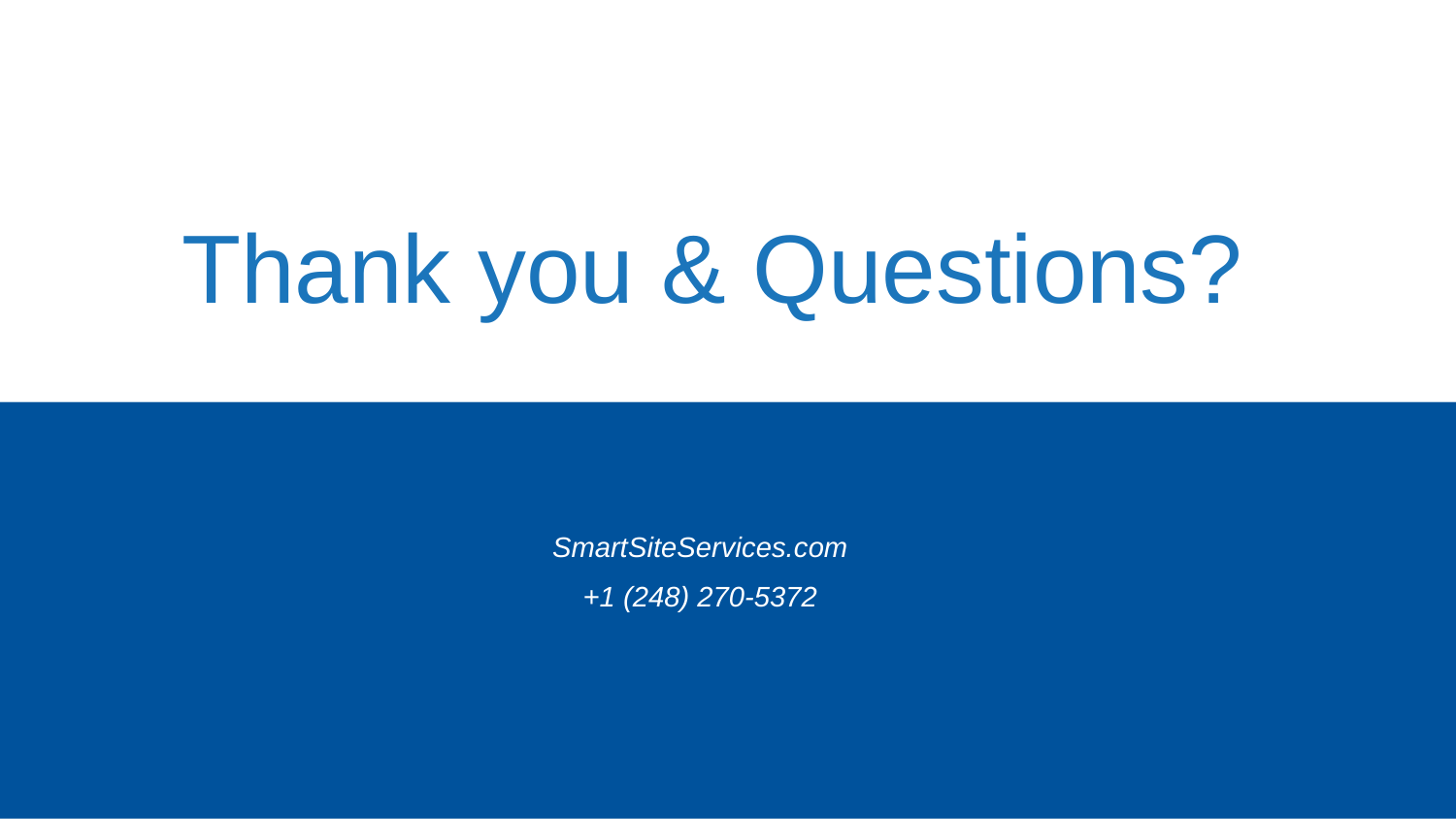

# Thank you & Questions?
SmartSiteServices.com
+1 (248) 270-5372